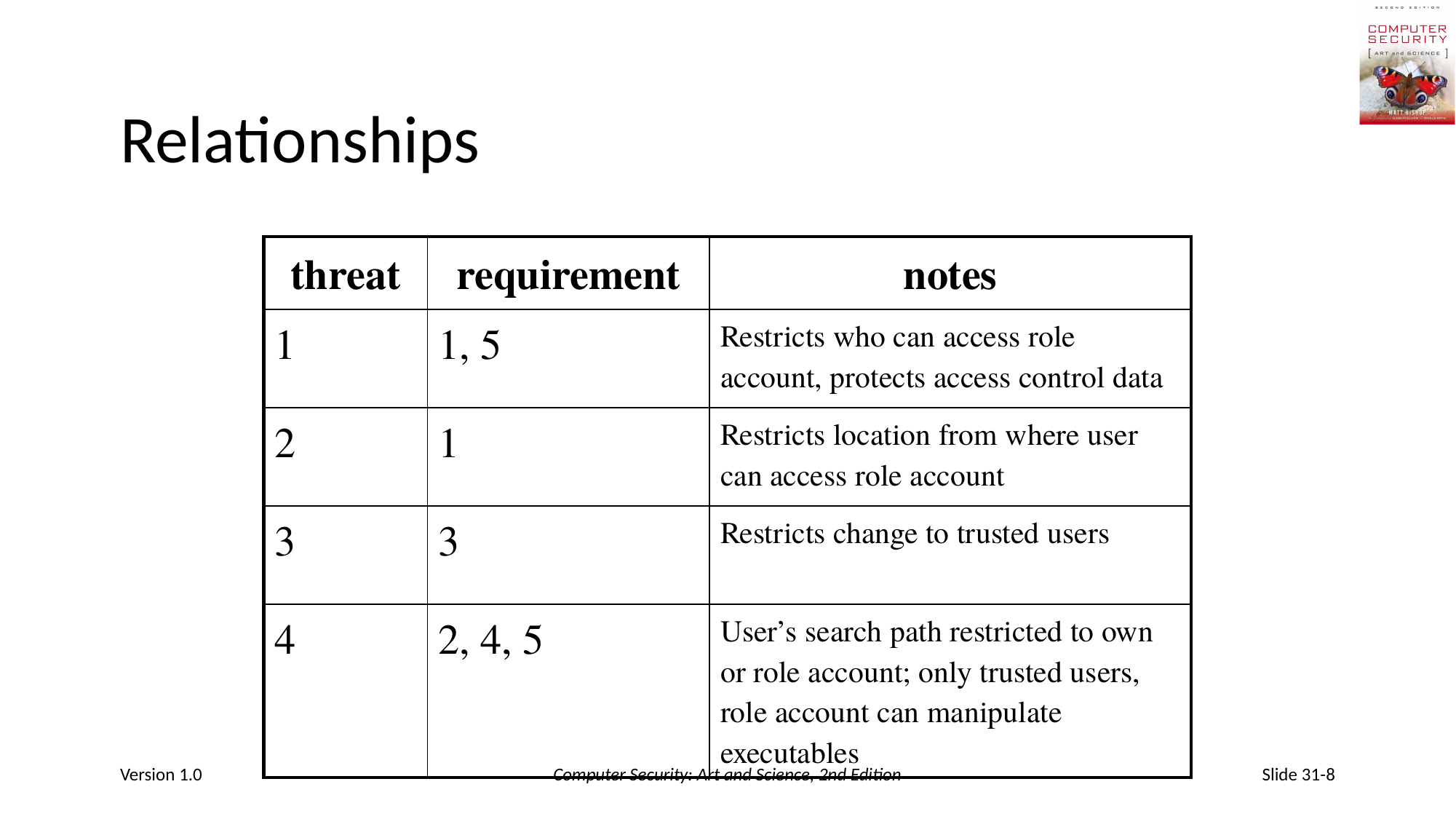

# Relationships
| threat | requirement | notes |
| --- | --- | --- |
| 1 | 1, 5 | Restricts who can access role account, protects access control data |
| 2 | 1 | Restricts location from where user can access role account |
| 3 | 3 | Restricts change to trusted users |
| 4 | 2, 4, 5 | User’s search path restricted to own or role account; only trusted users, role account can manipulate executables |
Version 1.0
Computer Security: Art and Science, 2nd Edition
Slide 31-8